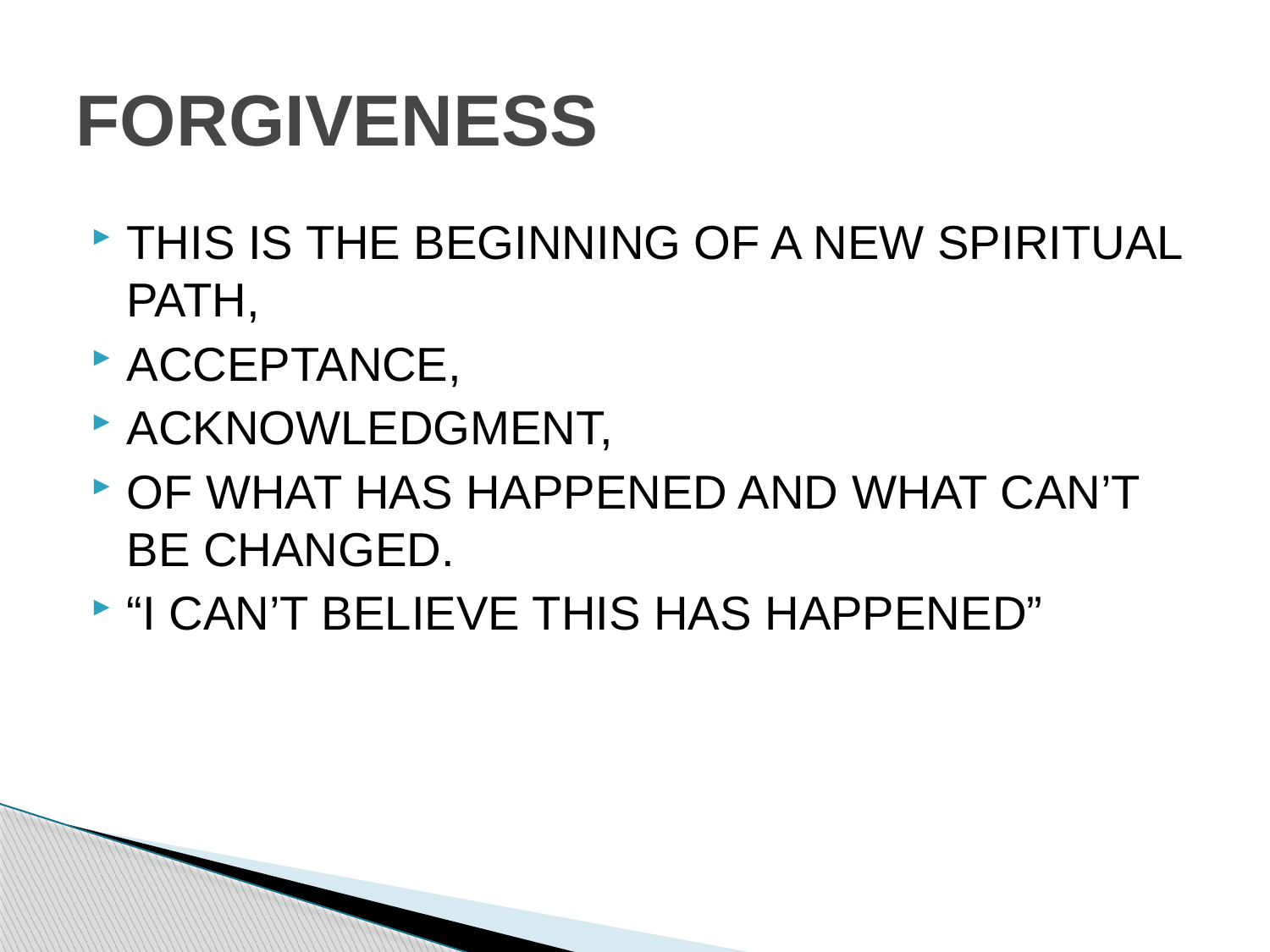

# FORGIVENESS
THIS IS THE BEGINNING OF A NEW SPIRITUAL PATH,
ACCEPTANCE,
ACKNOWLEDGMENT,
OF WHAT HAS HAPPENED AND WHAT CAN’T BE CHANGED.
“I CAN’T BELIEVE THIS HAS HAPPENED”